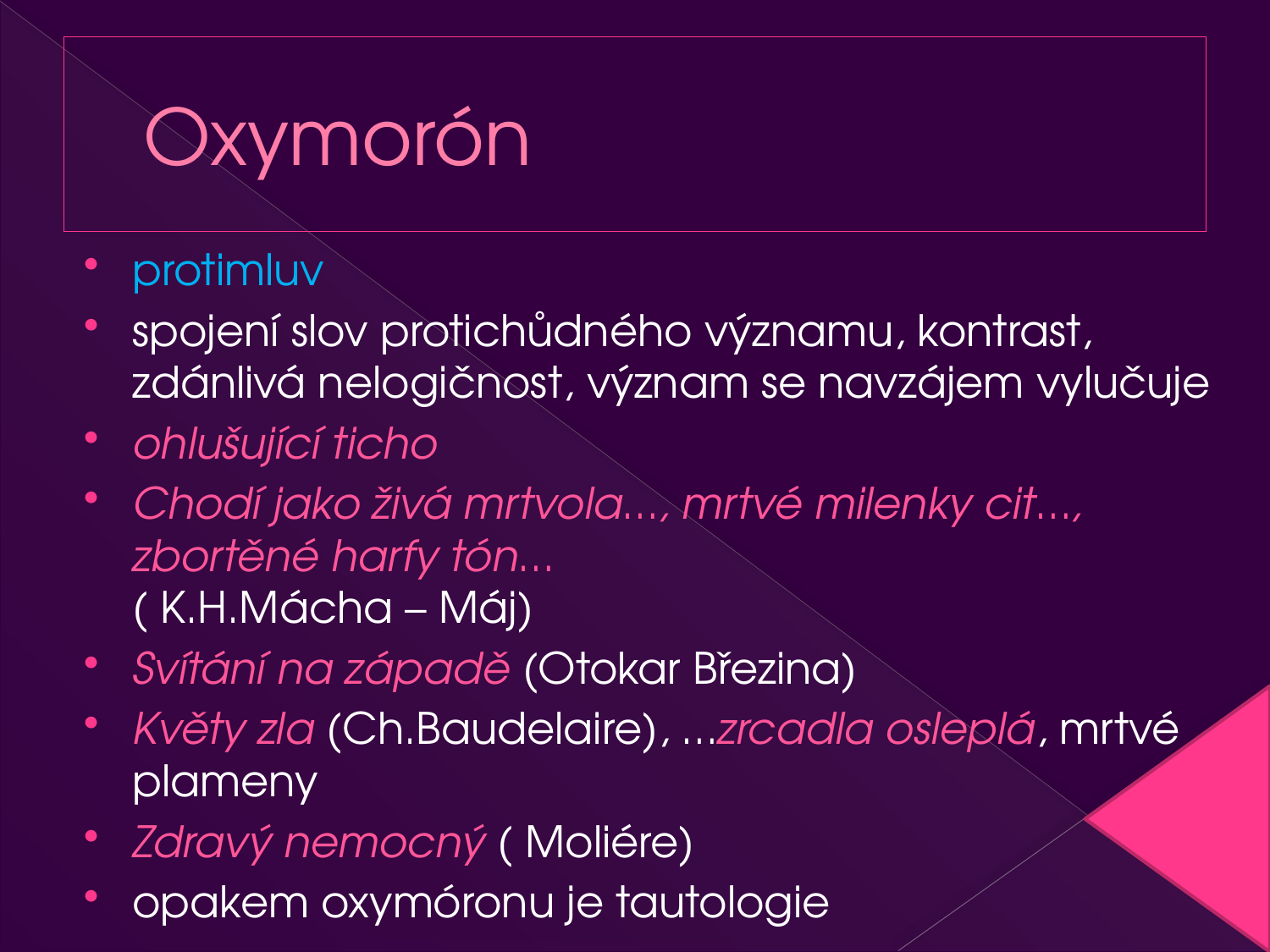

# Oxymorón
protimluv
spojení slov protichůdného významu, kontrast, zdánlivá nelogičnost, význam se navzájem vylučuje
ohlušující ticho
Chodí jako živá mrtvola…, mrtvé milenky cit…, zbortěné harfy tón…                                      ( K.H.Mácha – Máj)
Svítání na západě (Otokar Březina)
Květy zla (Ch.Baudelaire), …zrcadla osleplá, mrtvé plameny
Zdravý nemocný ( Moliére)
opakem oxymóronu je tautologie